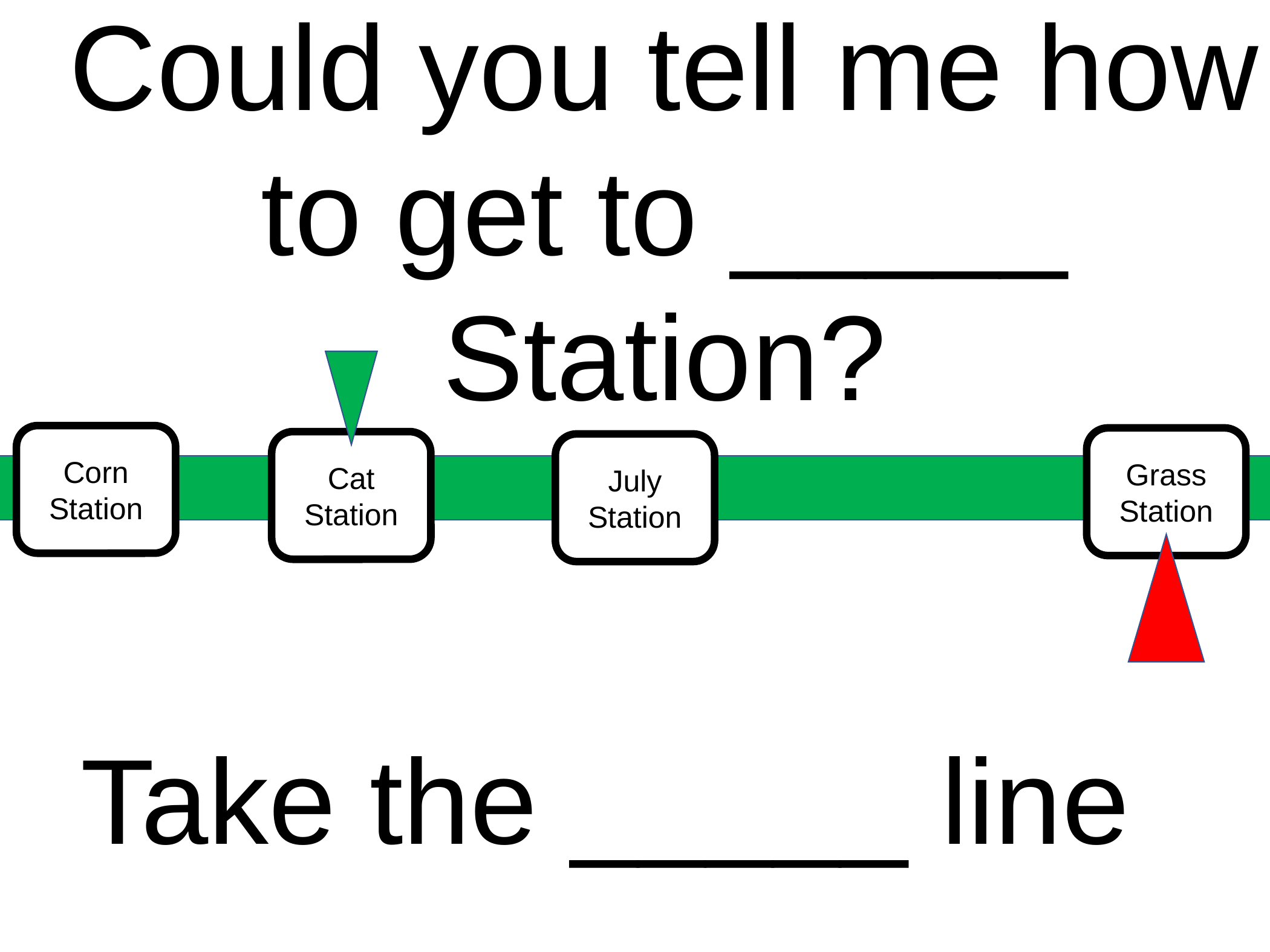

Could you tell me how to get to _____ Station?

Corn
Station
Grass
Station
Cat
Station
July
Station

Take the _____ line